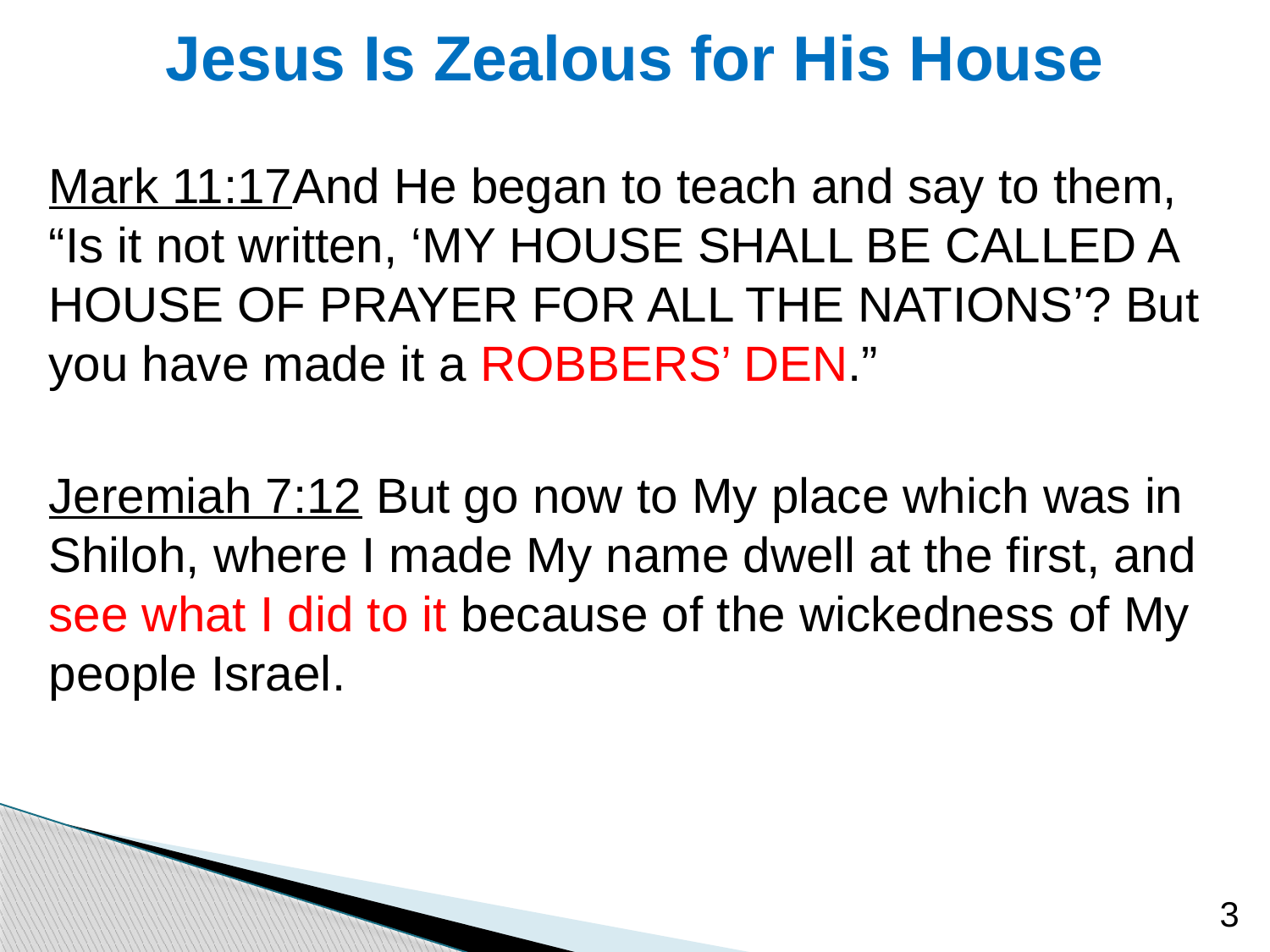

# Jesus Is Zealous for His House
Mark 11:17And He began to teach and say to them, “Is it not written, ‘MY HOUSE SHALL BE CALLED A HOUSE OF PRAYER FOR ALL THE NATIONS’? But you have made it a ROBBERS’ DEN.”

Jeremiah 7:12 But go now to My place which was in Shiloh, where I made My name dwell at the first, and see what I did to it because of the wickedness of My people Israel.
3